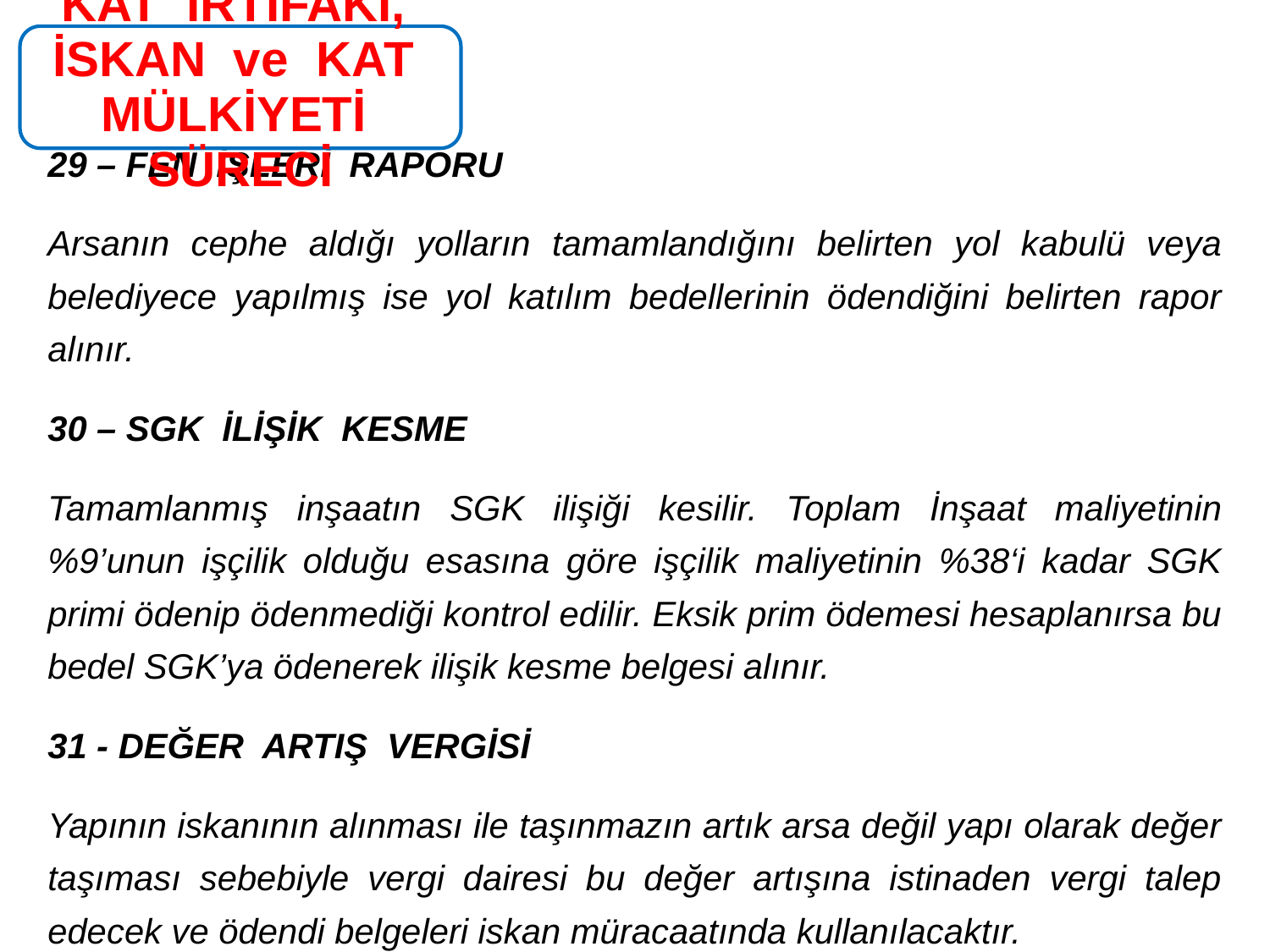

29 – FEN  İŞLERİ  RAPORU

Arsanın cephe aldığı yolların tamamlandığını belirten yol kabulü veya belediyece yapılmış ise yol katılım bedellerinin ödendiğini belirten rapor alınır.

30 – SGK  İLİŞİK  KESME

Tamamlanmış inşaatın SGK ilişiği kesilir. Toplam İnşaat maliyetinin %9’unun işçilik olduğu esasına göre işçilik maliyetinin %38‘i kadar SGK primi ödenip ödenmediği kontrol edilir. Eksik prim ödemesi hesaplanırsa bu bedel SGK’ya ödenerek ilişik kesme belgesi alınır.

31 - DEĞER  ARTIŞ  VERGİSİ

Yapının iskanının alınması ile taşınmazın artık arsa değil yapı olarak değer taşıması sebebiyle vergi dairesi bu değer artışına istinaden vergi talep edecek ve ödendi belgeleri iskan müracaatında kullanılacaktır.